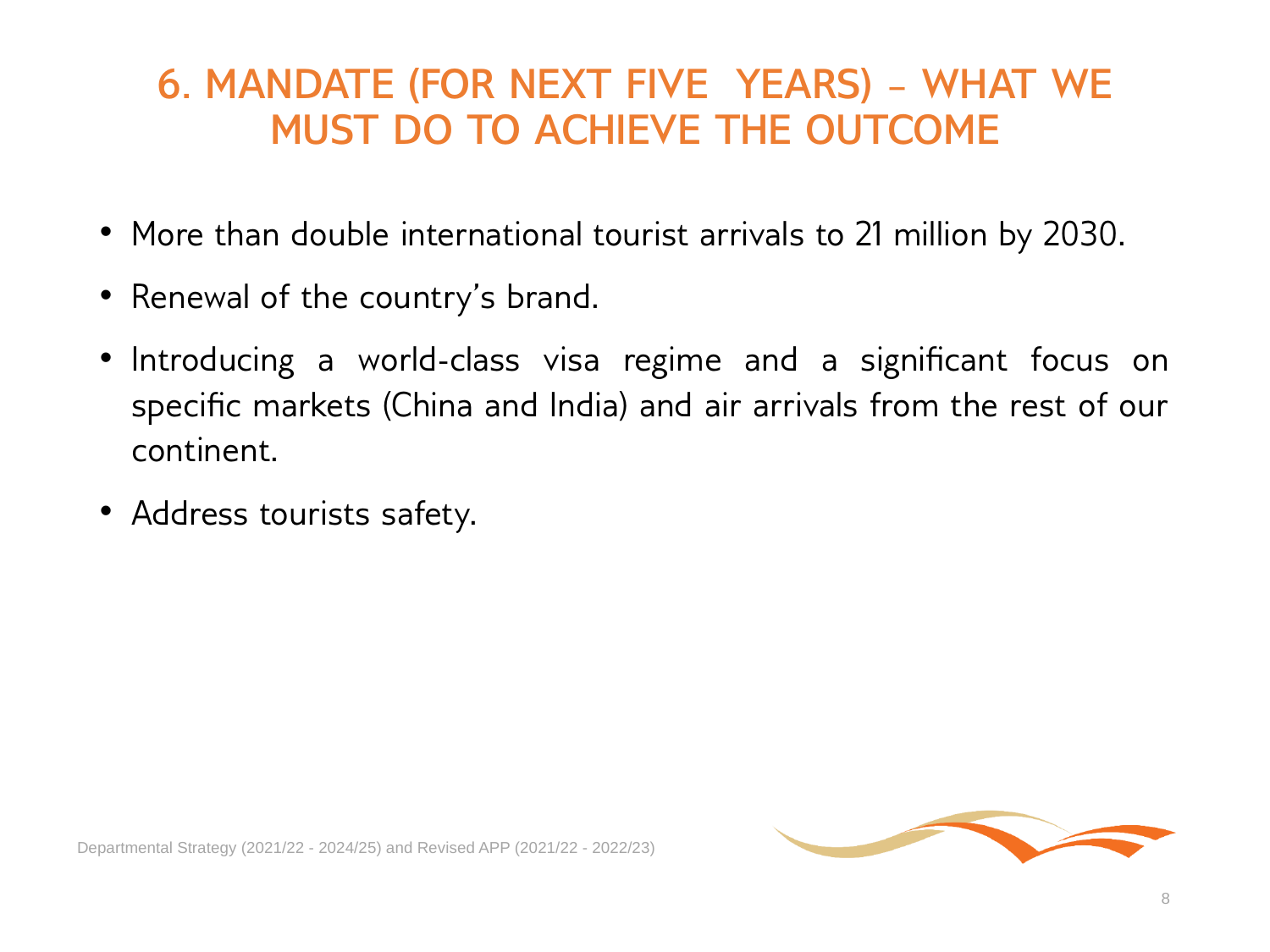

# 6. MANDATE (FOR NEXT FIVE  YEARS) – WHAT WE MUST DO TO ACHIEVE THE OUTCOME
More than double international tourist arrivals to 21 million by 2030.
Renewal of the country’s brand.
Introducing a world-class visa regime and a significant focus on specific markets (China and India) and air arrivals from the rest of our continent.
Address tourists safety.

Departmental Strategy (2021/22 - 2024/25) and Revised APP (2021/22 - 2022/23)
8